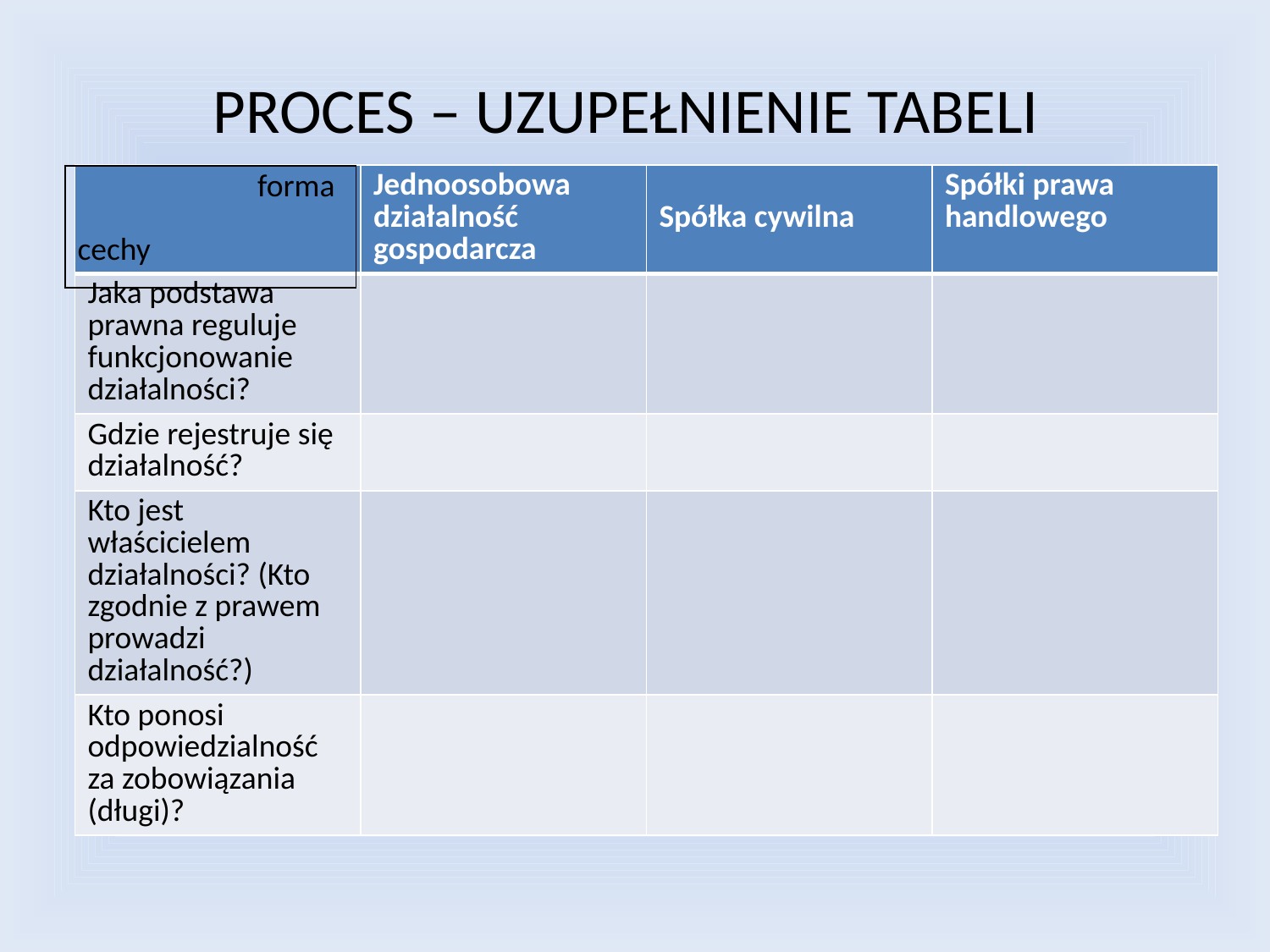

# PROCES – UZUPEŁNIENIE TABELI
|  | Jednoosobowa działalność gospodarcza | Spółka cywilna | Spółki prawa handlowego |
| --- | --- | --- | --- |
| Jaka podstawa prawna reguluje funkcjonowanie działalności? |  |  |  |
| Gdzie rejestruje się działalność? |  |  |  |
| Kto jest właścicielem działalności? (Kto zgodnie z prawem prowadzi działalność?) |  |  |  |
| Kto ponosi odpowiedzialność za zobowiązania (długi)? |  |  |  |
| forma cechy |
| --- |